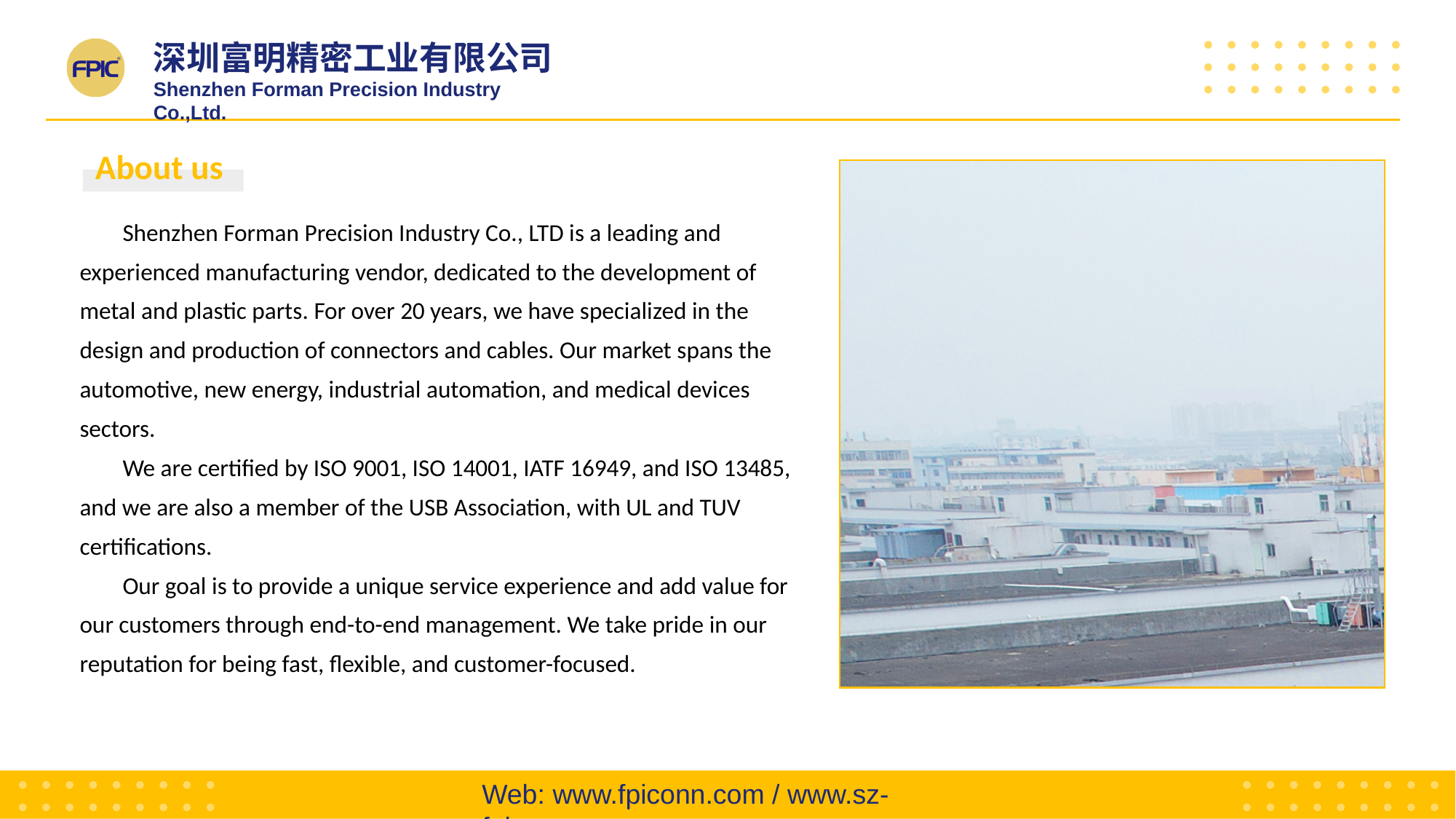

# About us

Shenzhen Forman Precision Industry Co., LTD is a leading and experienced manufacturing vendor, dedicated to the development of metal and plastic parts. For over 20 years, we have specialized in the design and production of connectors and cables. Our market spans the automotive, new energy, industrial automation, and medical devices sectors.
We are certified by ISO 9001, ISO 14001, IATF 16949, and ISO 13485, and we are also a member of the USB Association, with UL and TUV certifications.
Our goal is to provide a unique service experience and add value for our customers through end-to-end management. We take pride in our reputation for being fast, flexible, and customer-focused.